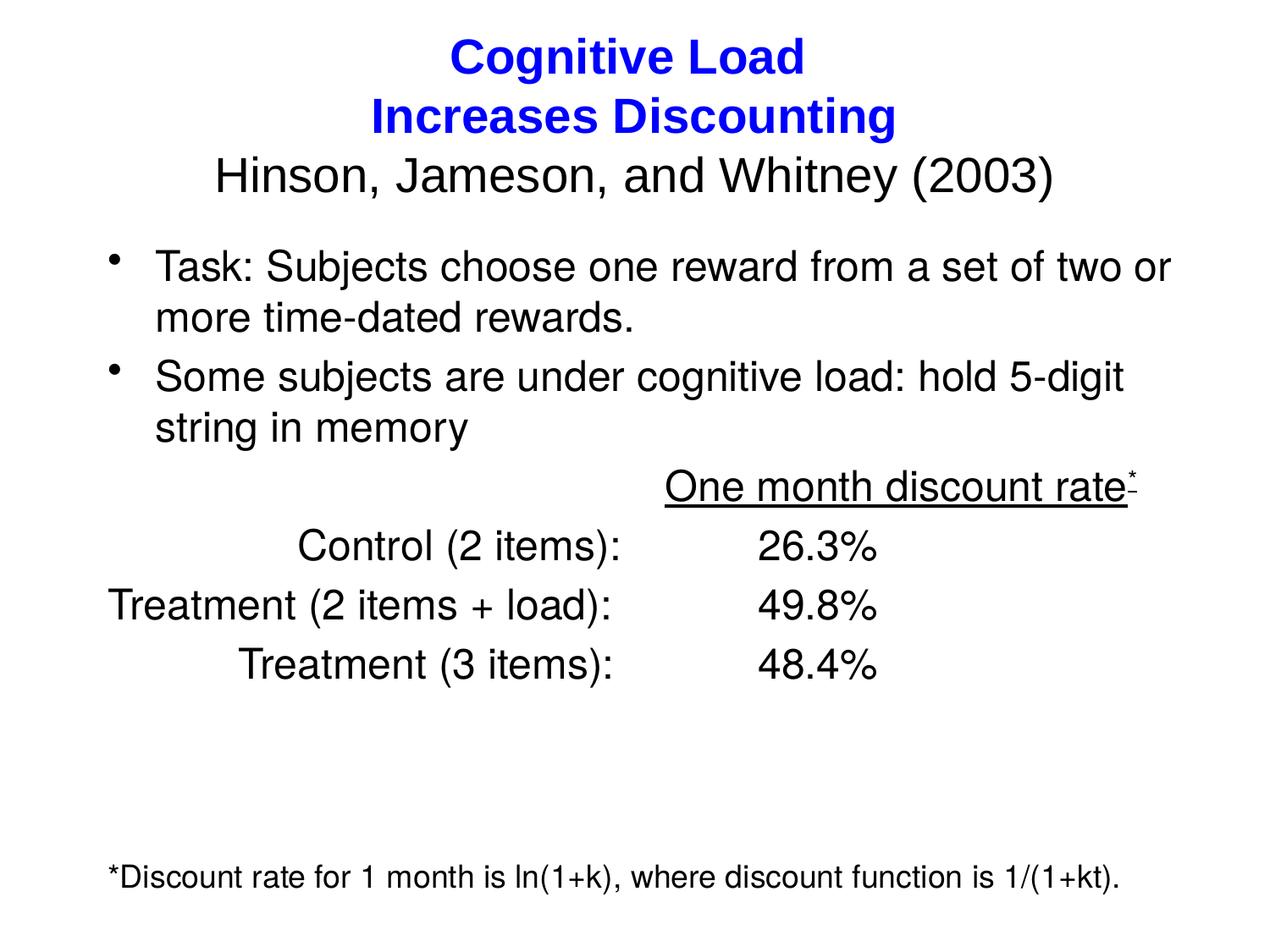

# Cognitive Load Increases Discounting Hinson, Jameson, and Whitney (2003)
Task: Subjects choose one reward from a set of two or more time-dated rewards.
Some subjects are under cognitive load: hold 5-digit string in memory
                                               One month discount rate*
                Control (2 items):  	        26.3%
Treatment (2 items + load):	        49.8%
           Treatment (3 items):	        48.4%

*Discount rate for 1 month is ln(1+k), where discount function is 1/(1+kt).